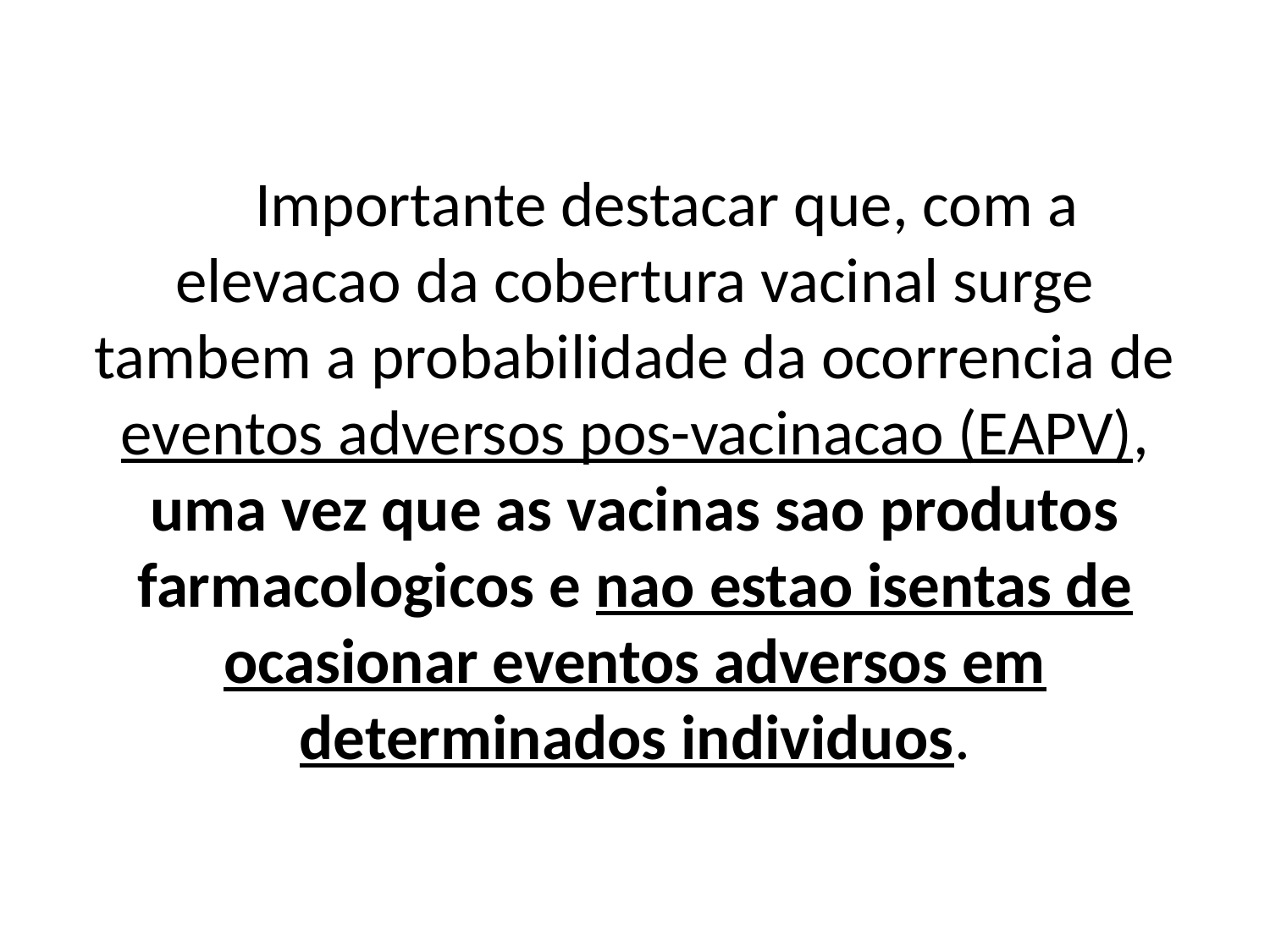

Importante destacar que, com a elevacao da cobertura vacinal surge tambem a probabilidade da ocorrencia de eventos adversos pos-vacinacao (EAPV), uma vez que as vacinas sao produtos farmacologicos e nao estao isentas de ocasionar eventos adversos em determinados individuos.